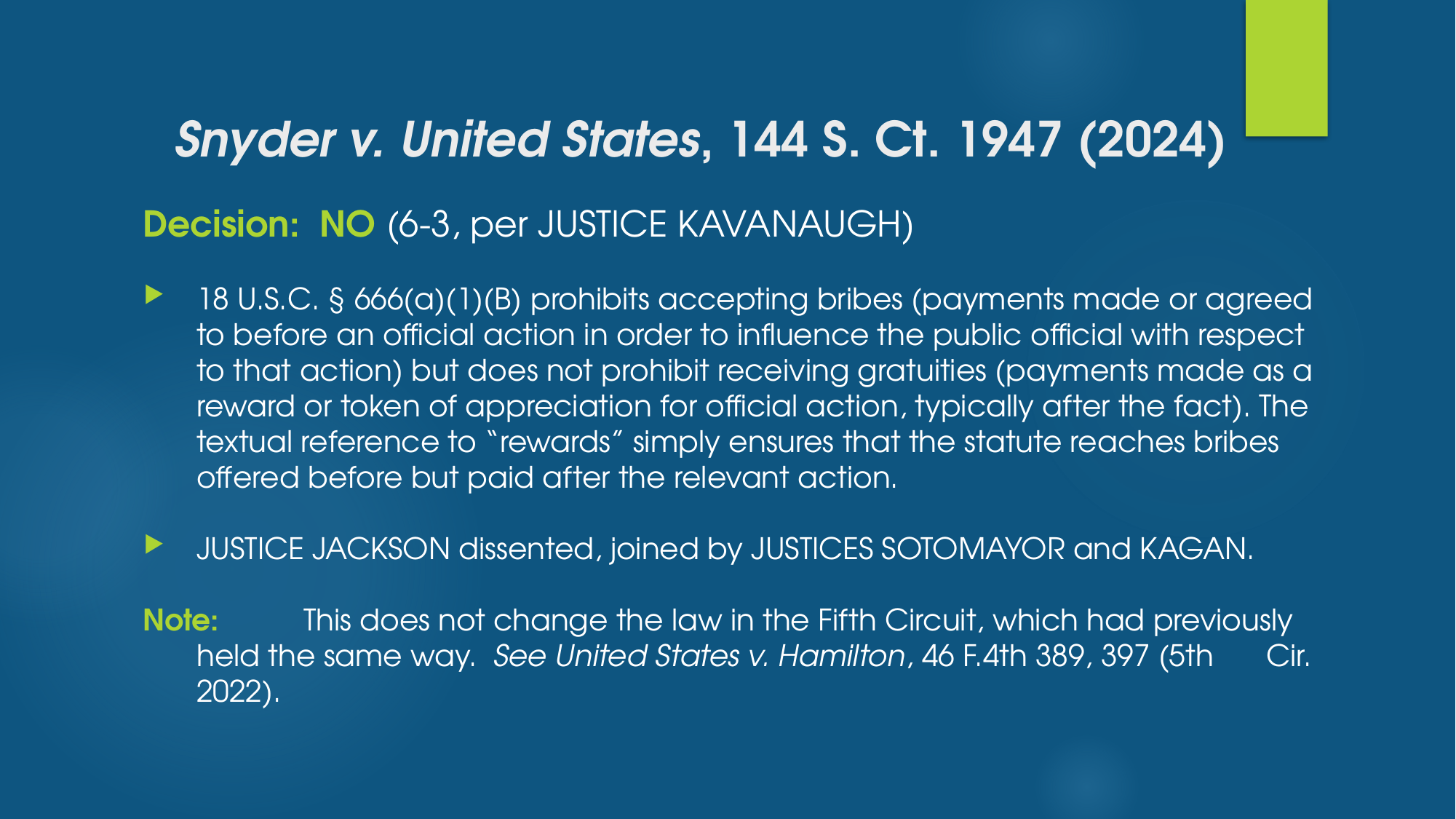

# Snyder v. United States, 144 S. Ct. 1947 (2024)
Decision:  NO (6-3, per JUSTICE KAVANAUGH)
18 U.S.C. § 666(a)(1)(B) prohibits accepting bribes (payments made or agreed to before an official action in order to influence the public official with respect to that action) but does not prohibit receiving gratuities (payments made as a reward or token of appreciation for official action, typically after the fact). The textual reference to “rewards” simply ensures that the statute reaches bribes offered before but paid after the relevant action.
JUSTICE JACKSON dissented, joined by JUSTICES SOTOMAYOR and KAGAN.
Note:  	This does not change the law in the Fifth Circuit, which had previously 	held the same way.  See United States v. Hamilton, 46 F.4th 389, 397 (5th 	Cir. 2022).